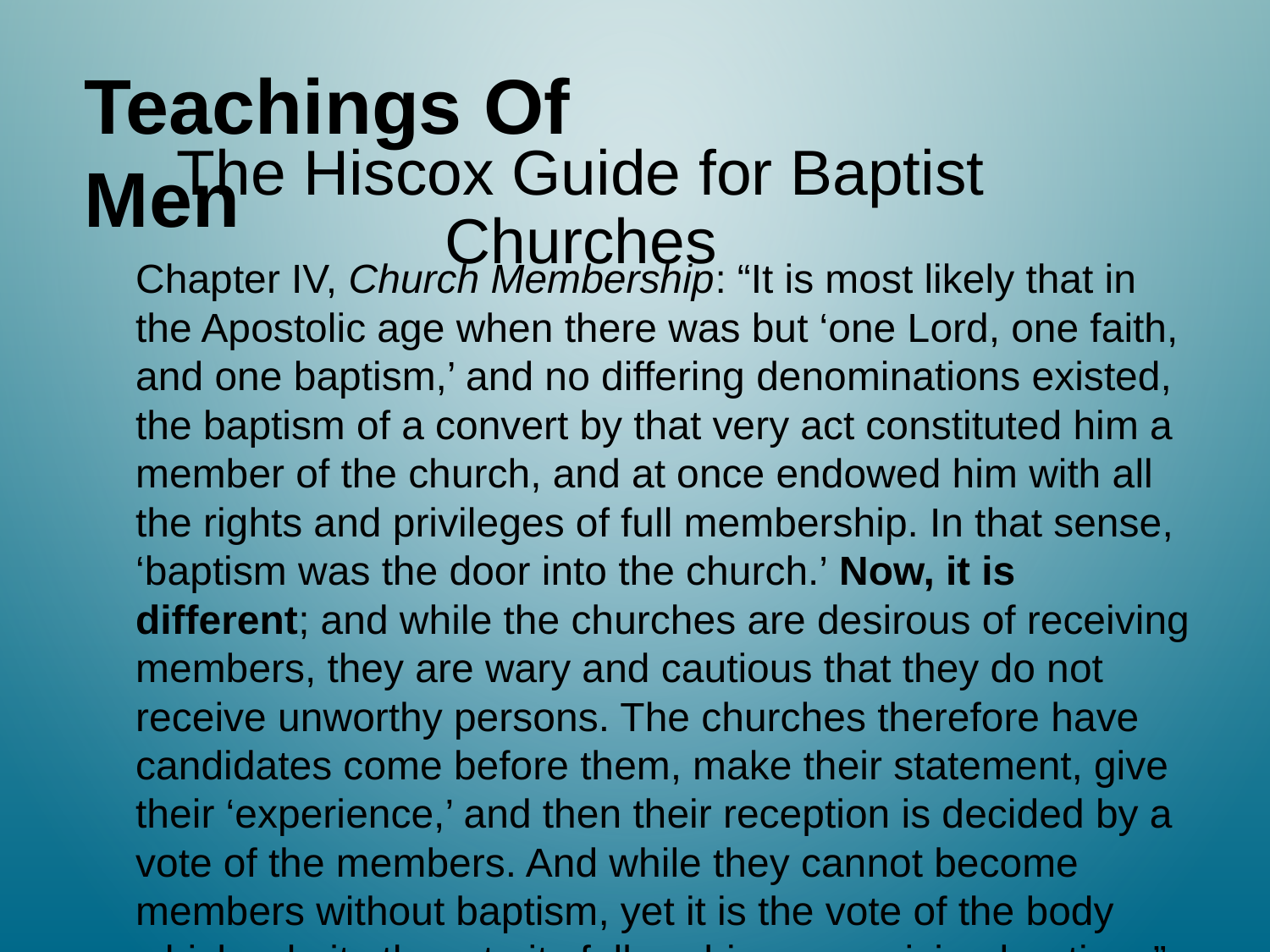

Teachings Of Men
# The Hiscox Guide for Baptist Churches
Chapter IV, Church Membership: “It is most likely that in the Apostolic age when there was but ‘one Lord, one faith, and one baptism,’ and no differing denominations existed, the baptism of a convert by that very act constituted him a member of the church, and at once endowed him with all the rights and privileges of full membership. In that sense, ‘baptism was the door into the church.’ Now, it is different; and while the churches are desirous of receiving members, they are wary and cautious that they do not receive unworthy persons. The churches therefore have candidates come before them, make their statement, give their ‘experience,’ and then their reception is decided by a vote of the members. And while they cannot become members without baptism, yet it is the vote of the body which admits them to its fellowship on receiving baptism.”